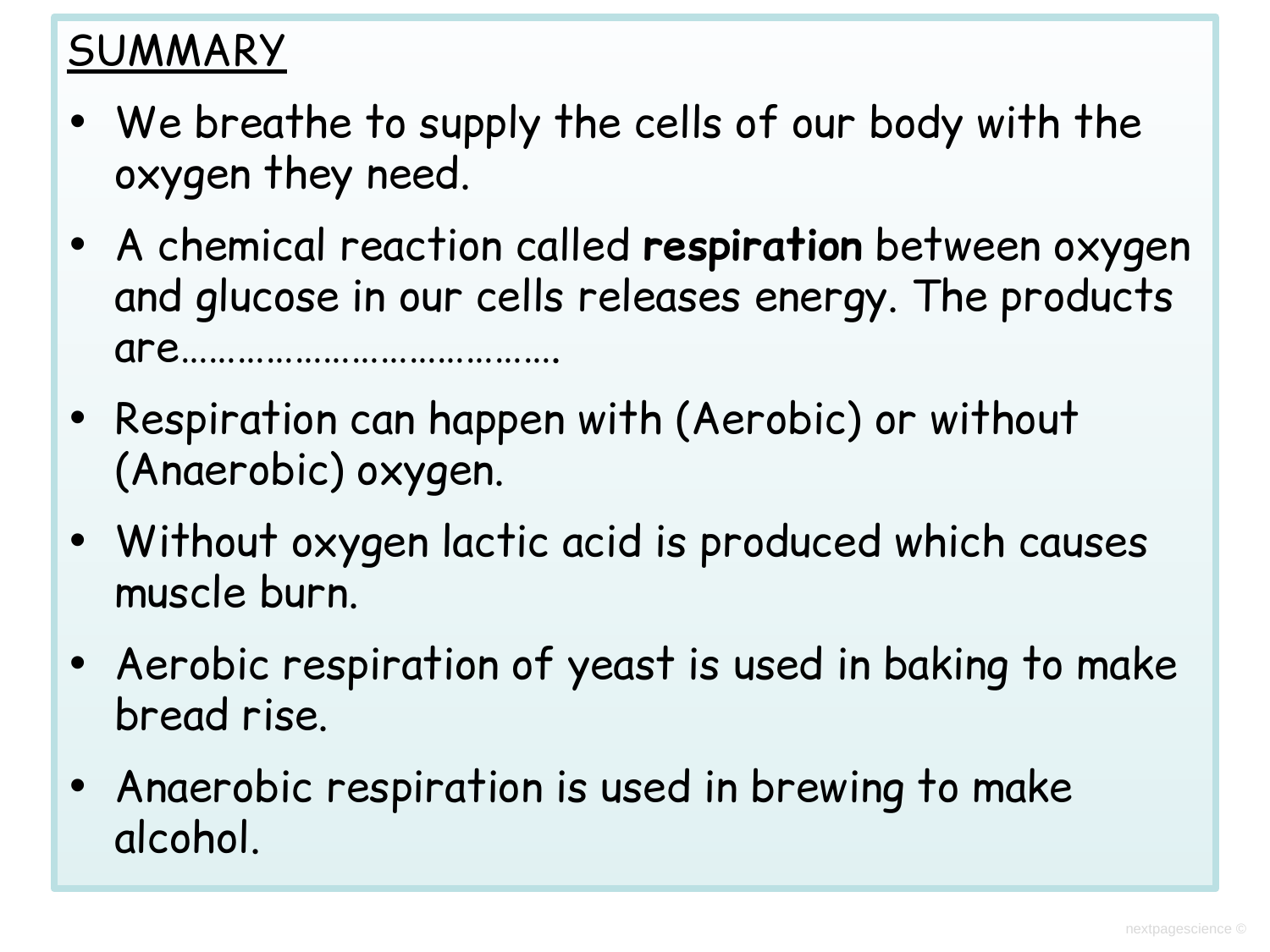

SUMMARY

We breathe to supply the cells of our body with the oxygen they need.

A chemical reaction called respiration between oxygen and glucose in our cells releases energy. The products are………………………………….

Respiration can happen with (Aerobic) or without (Anaerobic) oxygen.

Without oxygen lactic acid is produced which causes muscle burn.

Aerobic respiration of yeast is used in baking to make bread rise.

Anaerobic respiration is used in brewing to make alcohol.

nextpagescience ©